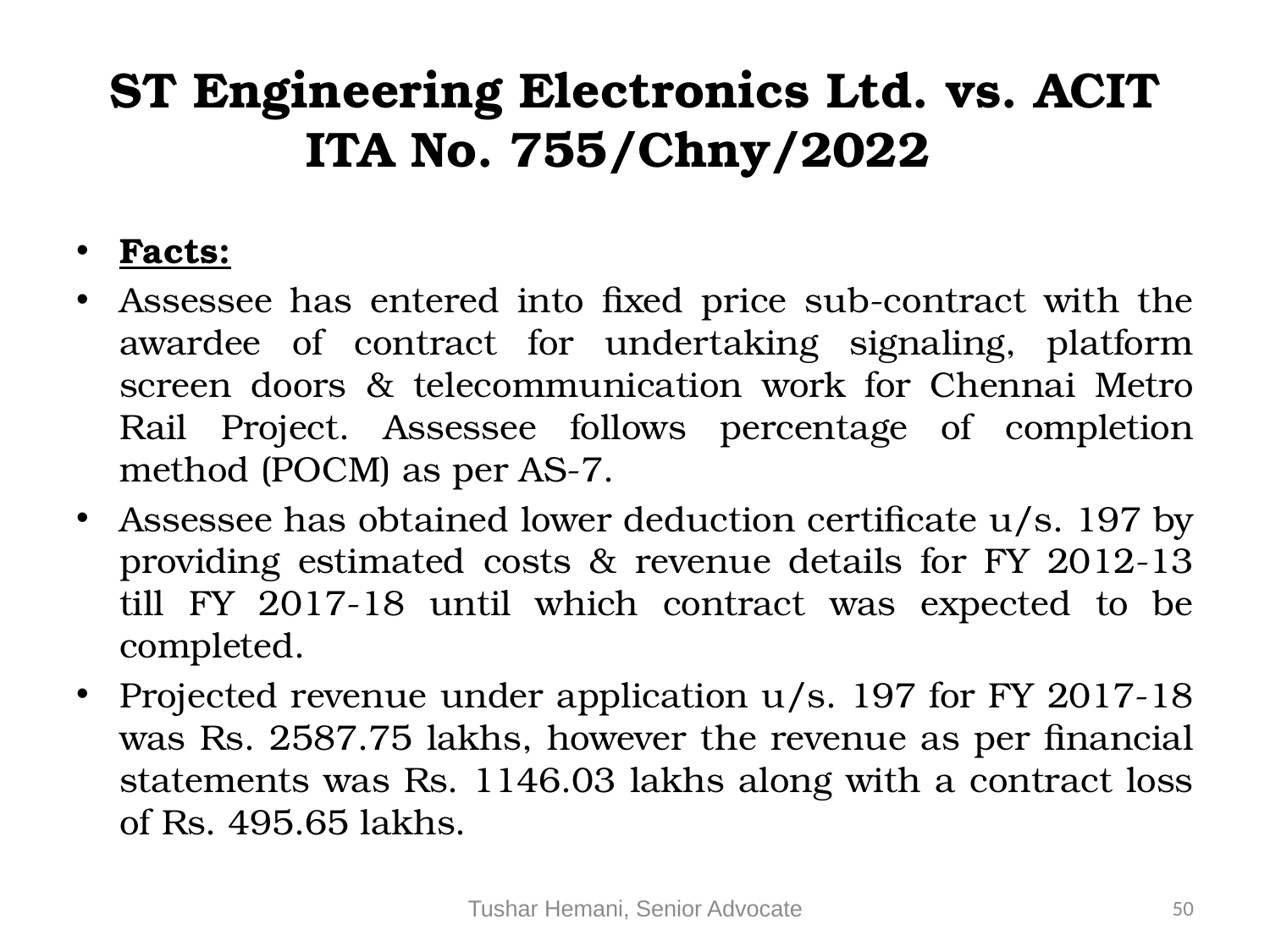

# ST Engineering Electronics Ltd. vs. ACIT ITA No. 755/Chny/2022
Facts:
Assessee has entered into fixed price sub-contract with the awardee of contract for undertaking signaling, platform screen doors & telecommunication work for Chennai Metro Rail Project. Assessee follows percentage of completion method (POCM) as per AS-7.
Assessee has obtained lower deduction certificate u/s. 197 by providing estimated costs & revenue details for FY 2012-13 till FY 2017-18 until which contract was expected to be completed.
Projected revenue under application u/s. 197 for FY 2017-18 was Rs. 2587.75 lakhs, however the revenue as per financial statements was Rs. 1146.03 lakhs along with a contract loss of Rs. 495.65 lakhs.
Tushar Hemani, Senior Advocate
50